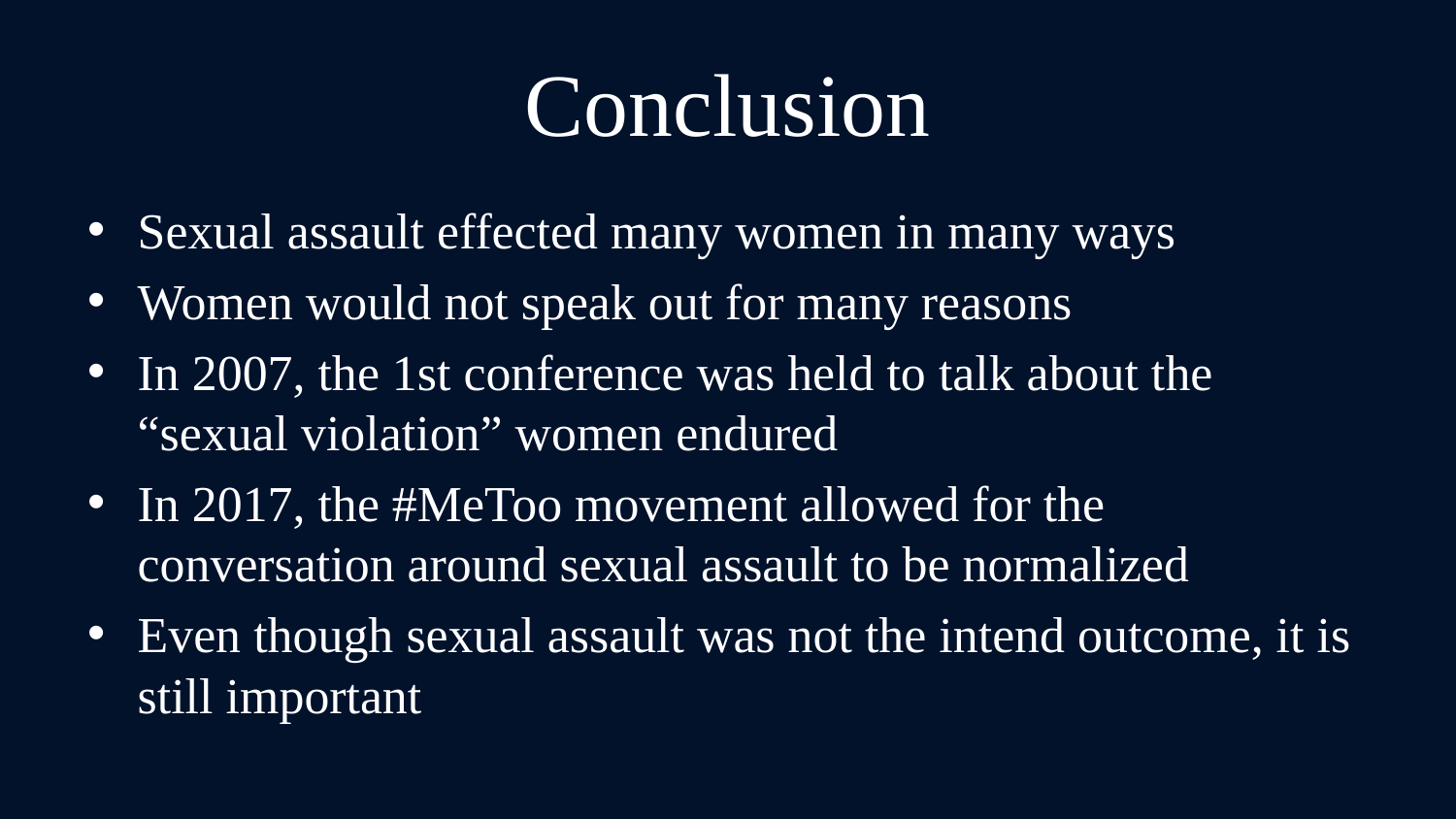

# Conclusion
Sexual assault effected many women in many ways
Women would not speak out for many reasons
In 2007, the 1st conference was held to talk about the “sexual violation” women endured
In 2017, the #MeToo movement allowed for the conversation around sexual assault to be normalized
Even though sexual assault was not the intend outcome, it is still important